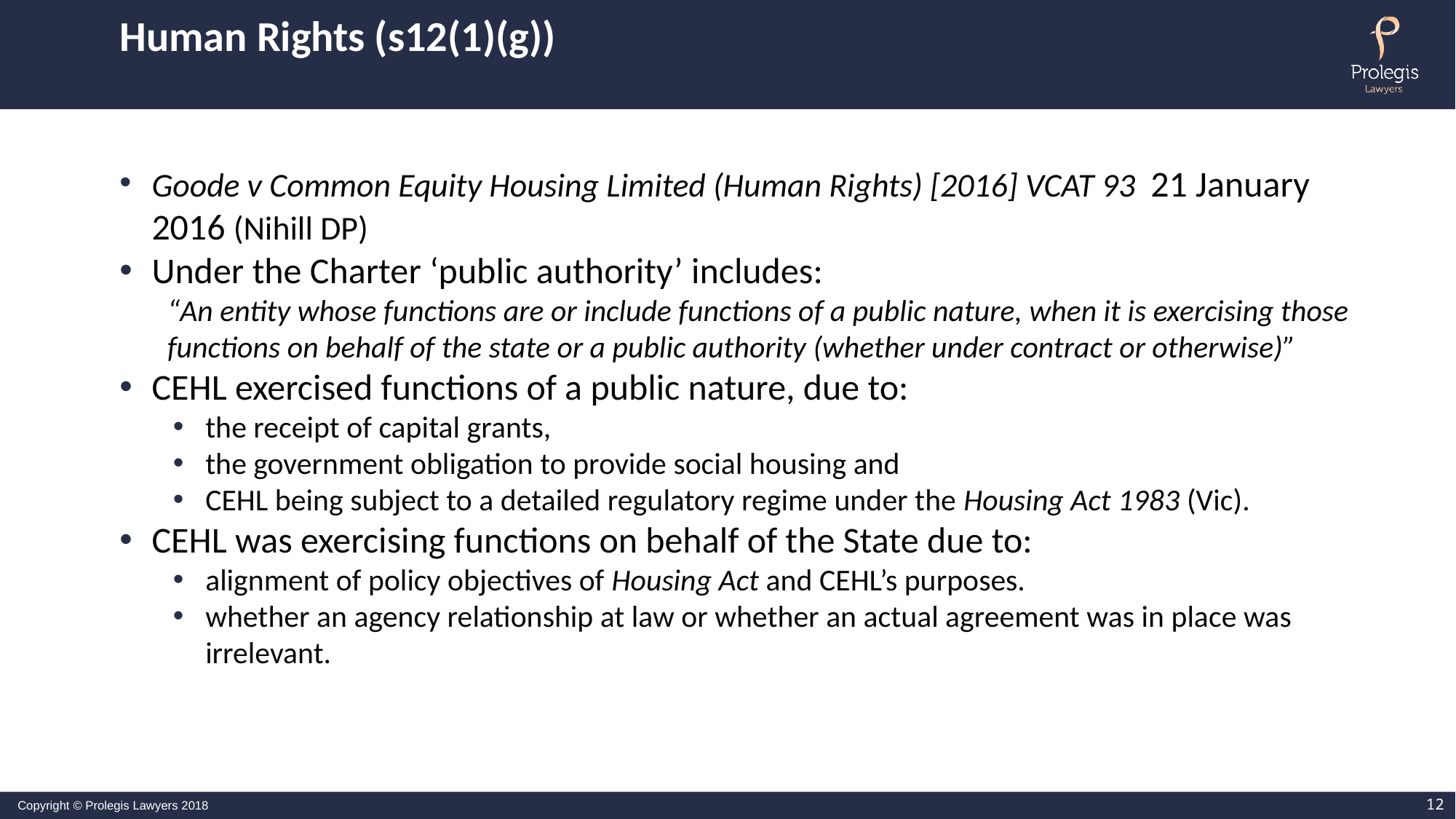

# Human Rights (s12(1)(g))
Goode v Common Equity Housing Limited (Human Rights) [2016] VCAT 93  21 January 2016 (Nihill DP)
Under the Charter ‘public authority’ includes:
“An entity whose functions are or include functions of a public nature, when it is exercising those functions on behalf of the state or a public authority (whether under contract or otherwise)”
CEHL exercised functions of a public nature, due to:
the receipt of capital grants,
the government obligation to provide social housing and
CEHL being subject to a detailed regulatory regime under the Housing Act 1983 (Vic).
CEHL was exercising functions on behalf of the State due to:
alignment of policy objectives of Housing Act and CEHL’s purposes.
whether an agency relationship at law or whether an actual agreement was in place was irrelevant.
12